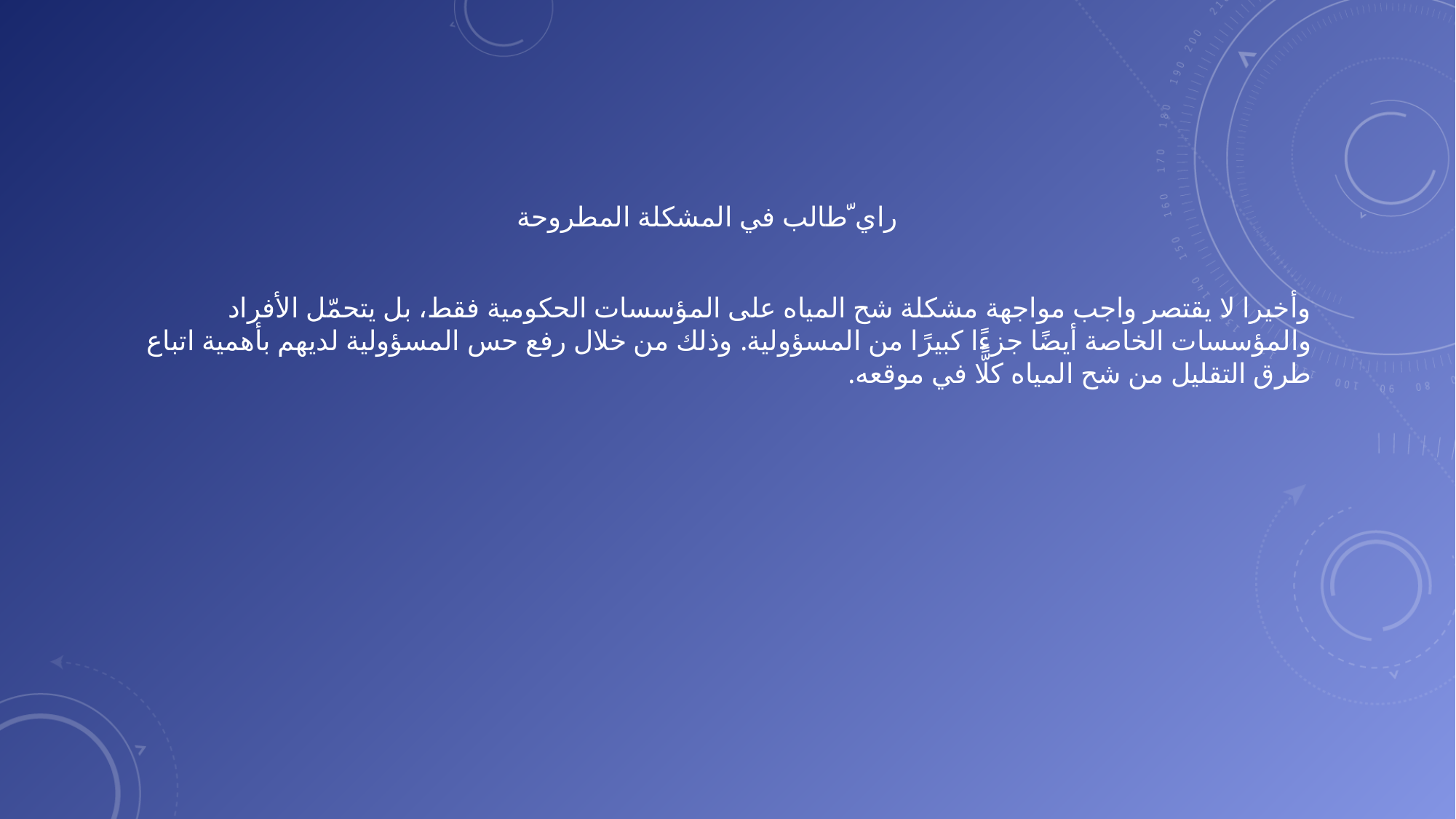

وأخيرا لا يقتصر واجب مواجهة مشكلة شح المياه على المؤسسات الحكومية فقط، بل يتحمّل الأفراد والمؤسسات الخاصة أيضًا جزءًا كبيرًا من المسؤولية. وذلك من خلال رفع حس المسؤولية لديهم بأهمية اتباع طرق التقليل من شح المياه كلًّا في موقعه.

راي ّطالب في المشكلة المطروحة